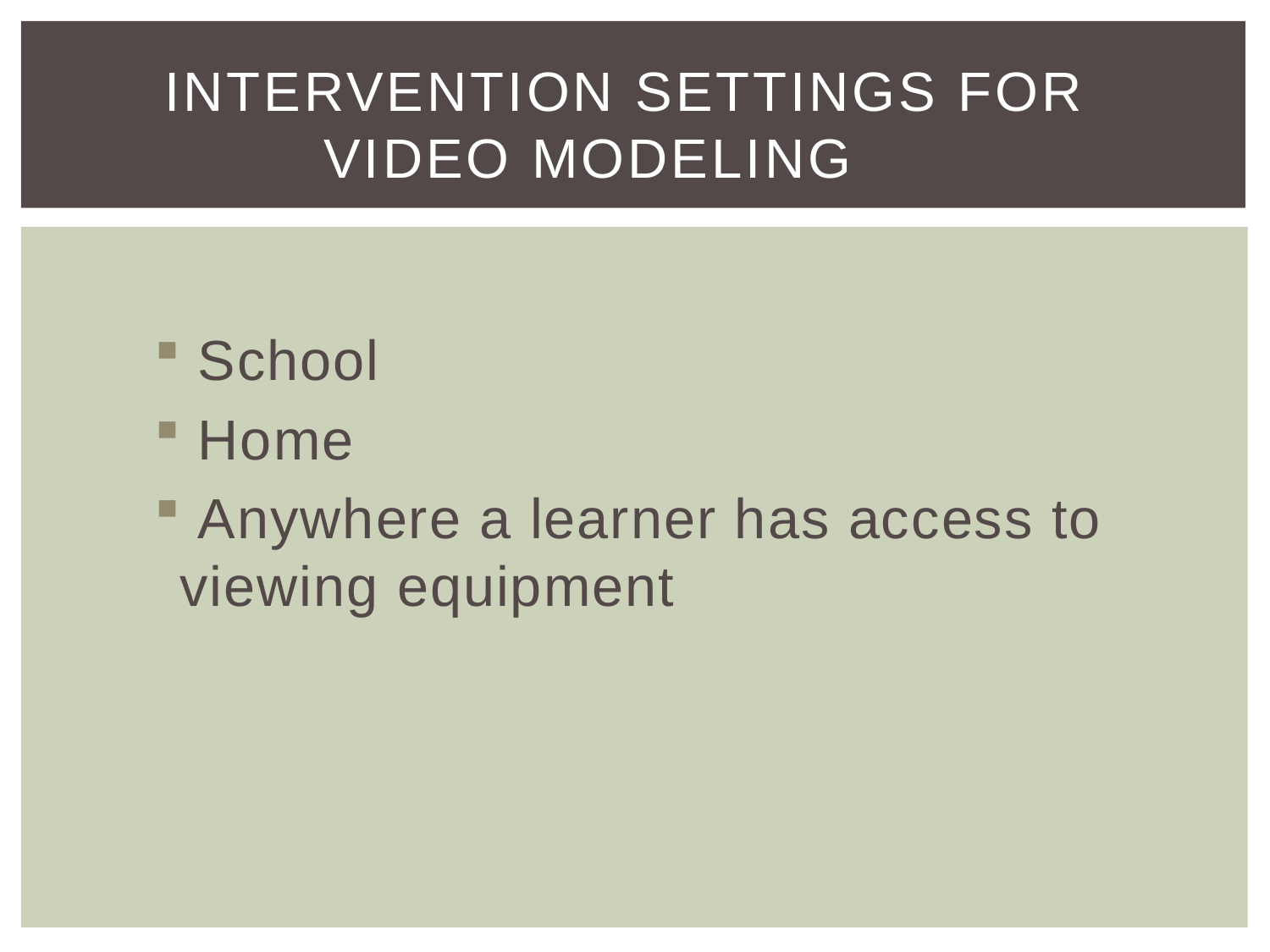

# Intervention Settings for Video Modeling

 School
 Home
 Anywhere a learner has access to viewing equipment